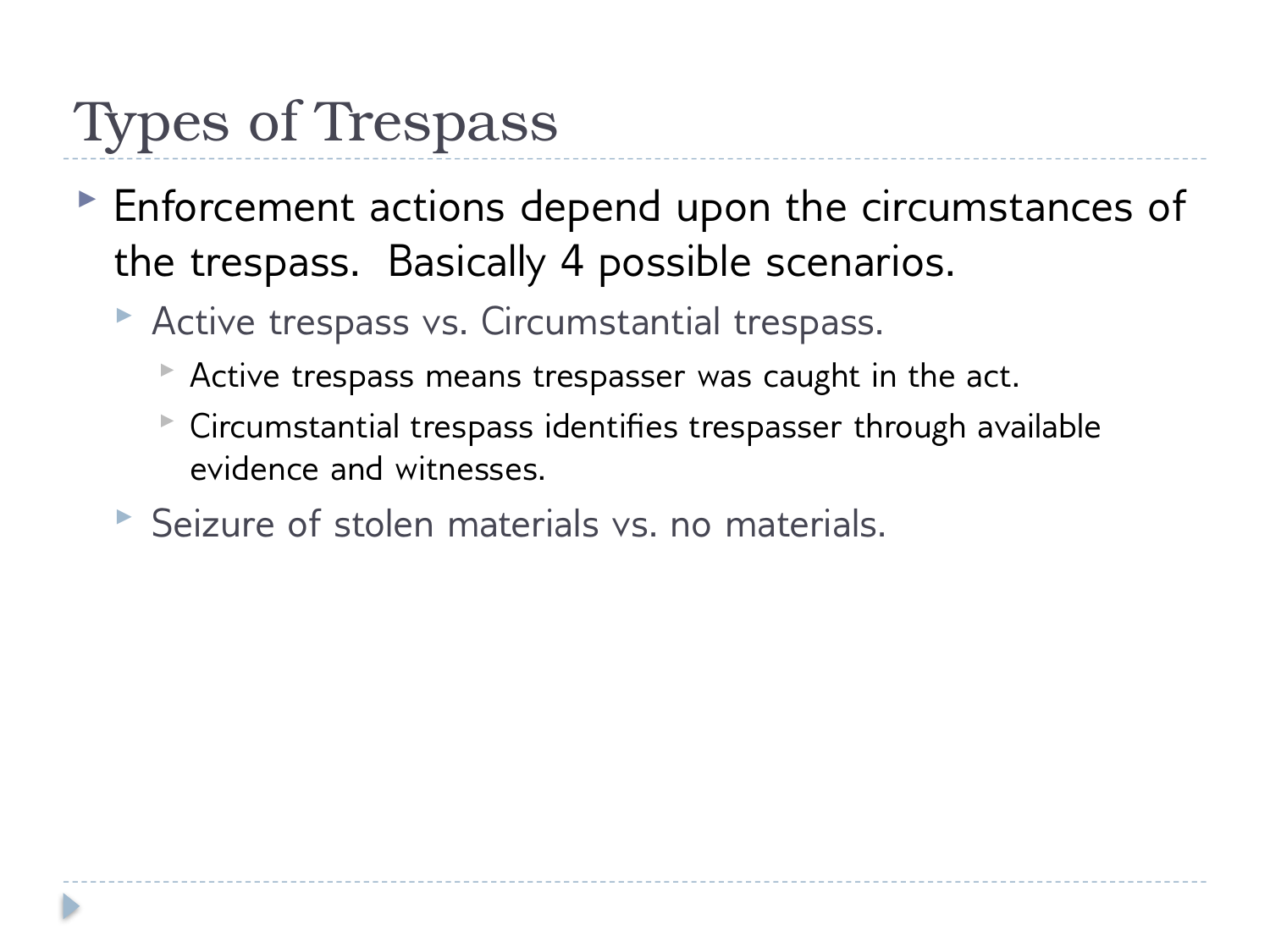

# Types of Trespass
Enforcement actions depend upon the circumstances of the trespass.  Basically 4 possible scenarios.
Active trespass vs. Circumstantial trespass.
Active trespass means trespasser was caught in the act.
Circumstantial trespass identifies trespasser through available evidence and witnesses.
Seizure of stolen materials vs. no materials.